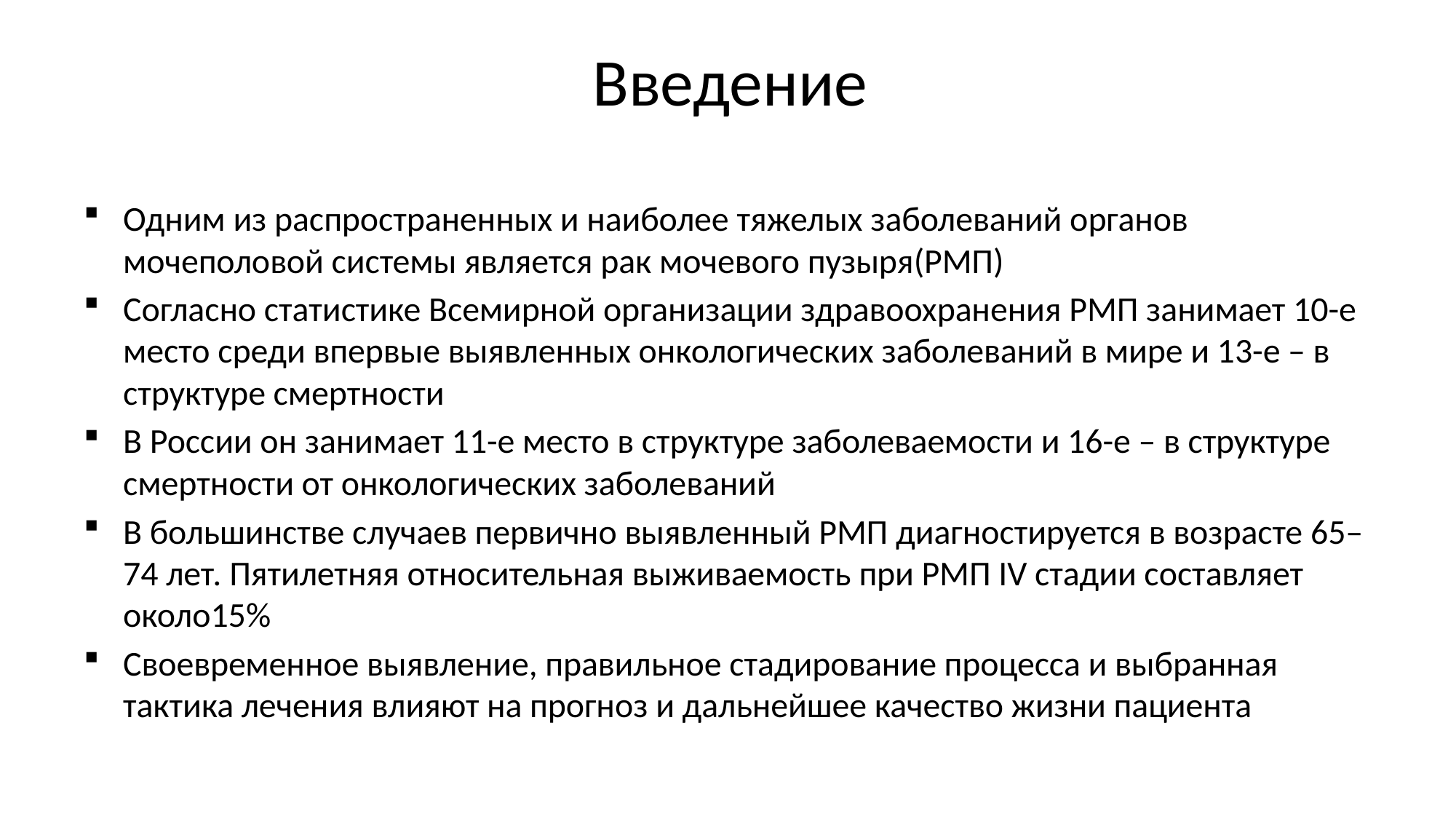

# Введение
Одним из распространенных и наиболее тяжелых заболеваний органов мочеполовой системы является рак мочевого пузыря(РМП)
Согласно статистике Всемирной организации здравоохранения РМП занимает 10-е место среди впервые выявленных онкологических заболеваний в мире и 13-е – в структуре смертности
В России он занимает 11-е место в структуре заболеваемости и 16-е – в структуре смертности от онкологических заболеваний
В большинстве случаев первично выявленный РМП диагностируется в возрасте 65–74 лет. Пятилетняя относительная выживаемость при РМП IV стадии составляет около15%
Своевременное выявление, правильное стадирование процесса и выбранная тактика лечения влияют на прогноз и дальнейшее качество жизни пациента